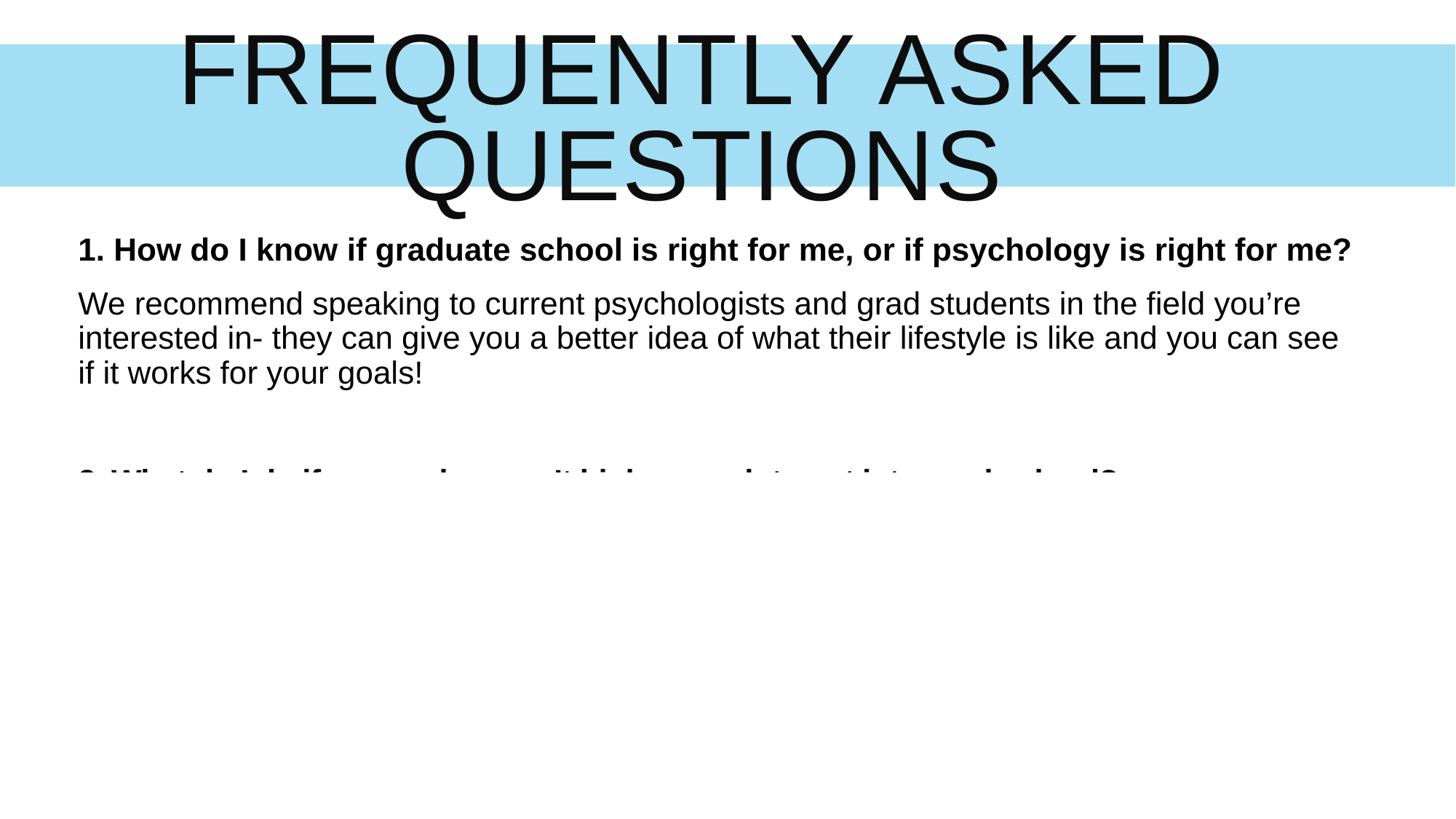

# Frequently asked questions
1. How do I know if graduate school is right for me, or if psychology is right for me?
We recommend speaking to current psychologists and grad students in the field you’re interested in- they can give you a better idea of what their lifestyle is like and you can see if it works for your goals!

2. What do I do if my grades aren’t high enough to get into grad school?
Re-take courses, or complete additional courses. Most schools look at your last 20 half-courses (3-credit courses). The higher your GPA is the better. However, people have gotten in with lower GPAs, so long as their GPA meets the school’s minimum requirement- it’s just harder to do!
Make a very strong personal statement, and have very strong reference letters. Having a lot of great experience and great GRE scores really helps here too!